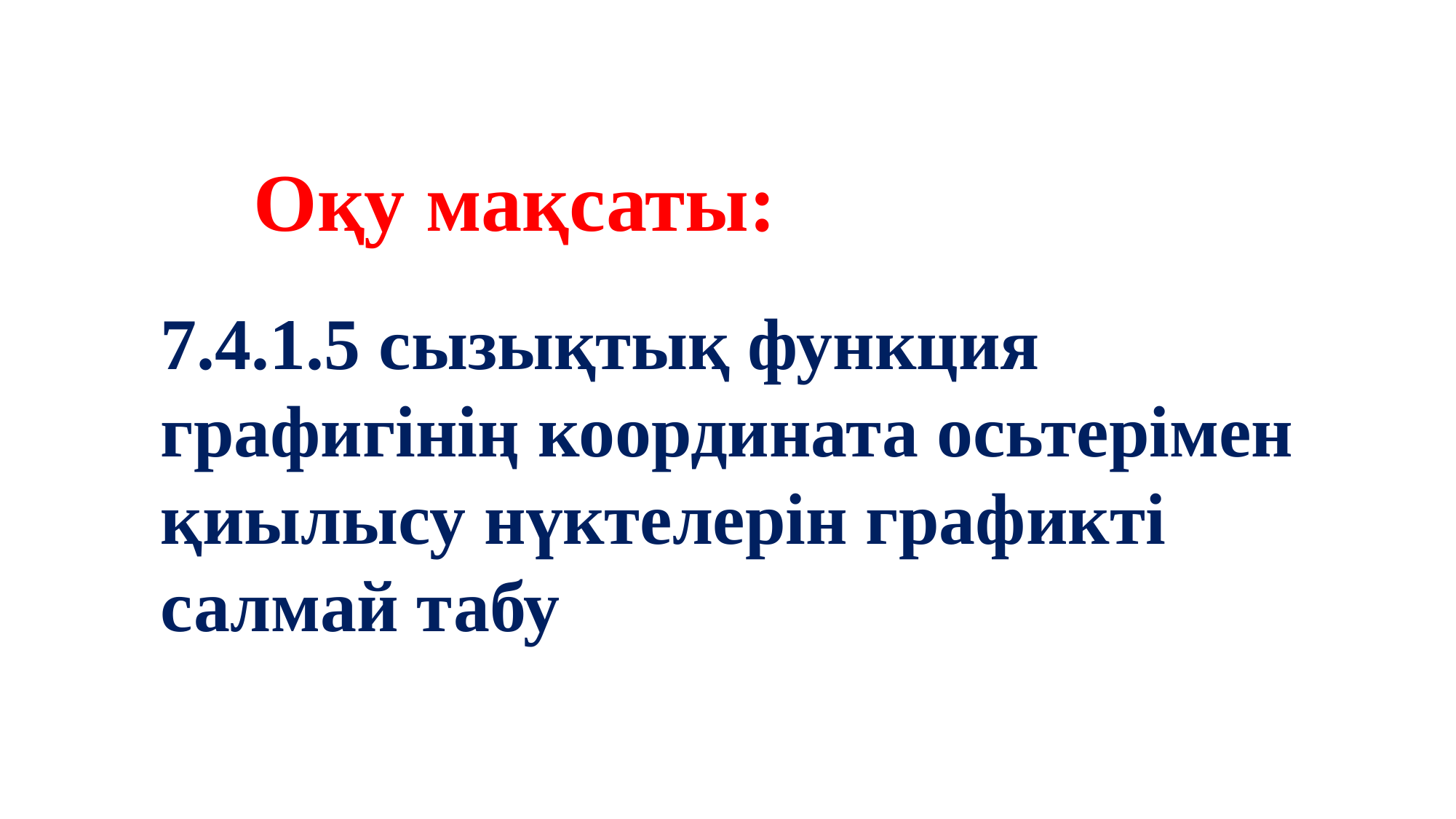

Оқу мақсаты:
7.4.1.5 сызықтық функция графигінің координата осьтерімен қиылысу нүктелерін графикті салмай табу